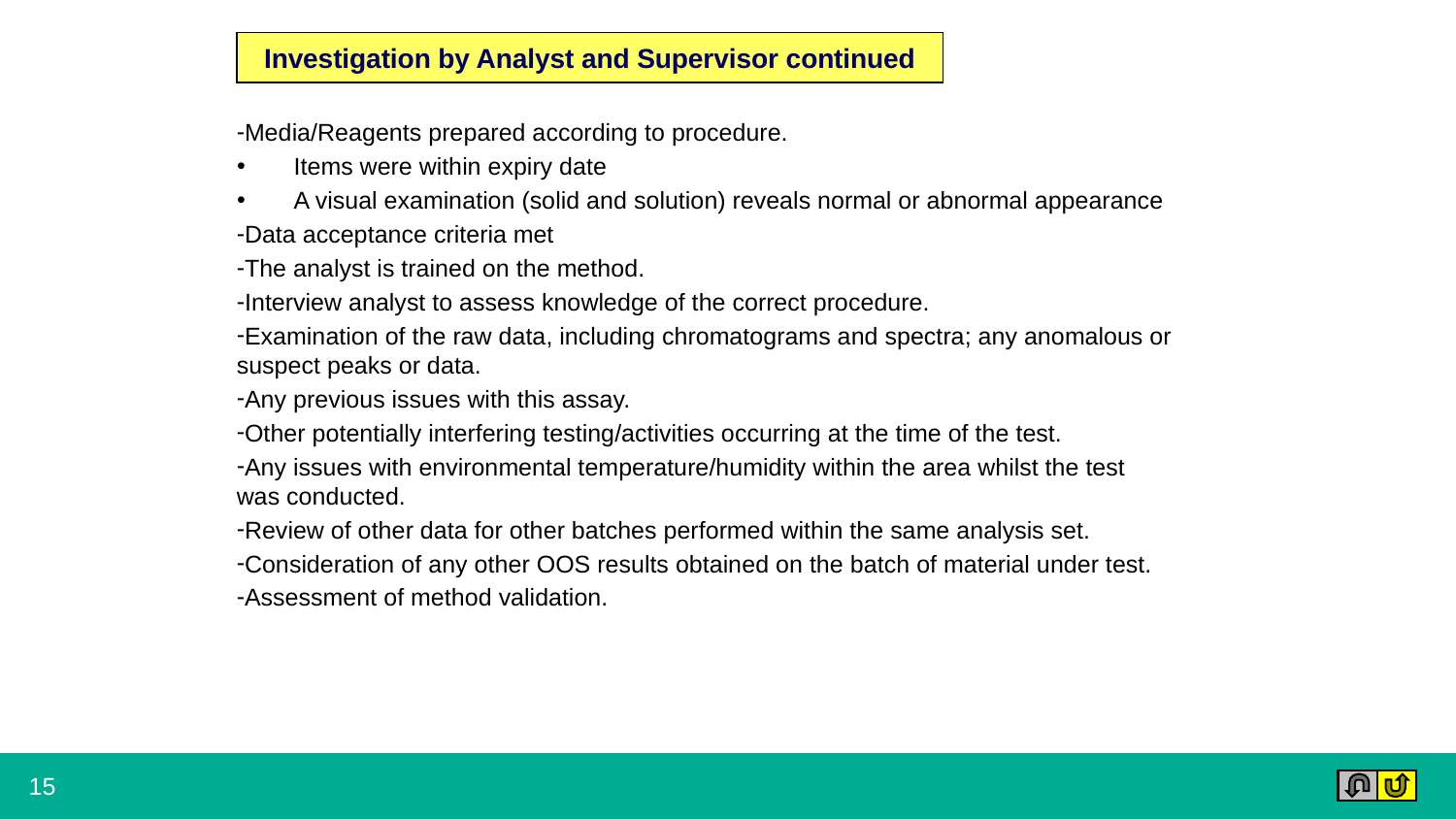

Investigation by Analyst and Supervisor continued
Media/Reagents prepared according to procedure.
Items were within expiry date
A visual examination (solid and solution) reveals normal or abnormal appearance
Data acceptance criteria met
The analyst is trained on the method.
Interview analyst to assess knowledge of the correct procedure.
Examination of the raw data, including chromatograms and spectra; any anomalous or suspect peaks or data.
Any previous issues with this assay.
Other potentially interfering testing/activities occurring at the time of the test.
Any issues with environmental temperature/humidity within the area whilst the test was conducted.
Review of other data for other batches performed within the same analysis set.
Consideration of any other OOS results obtained on the batch of material under test.
Assessment of method validation.